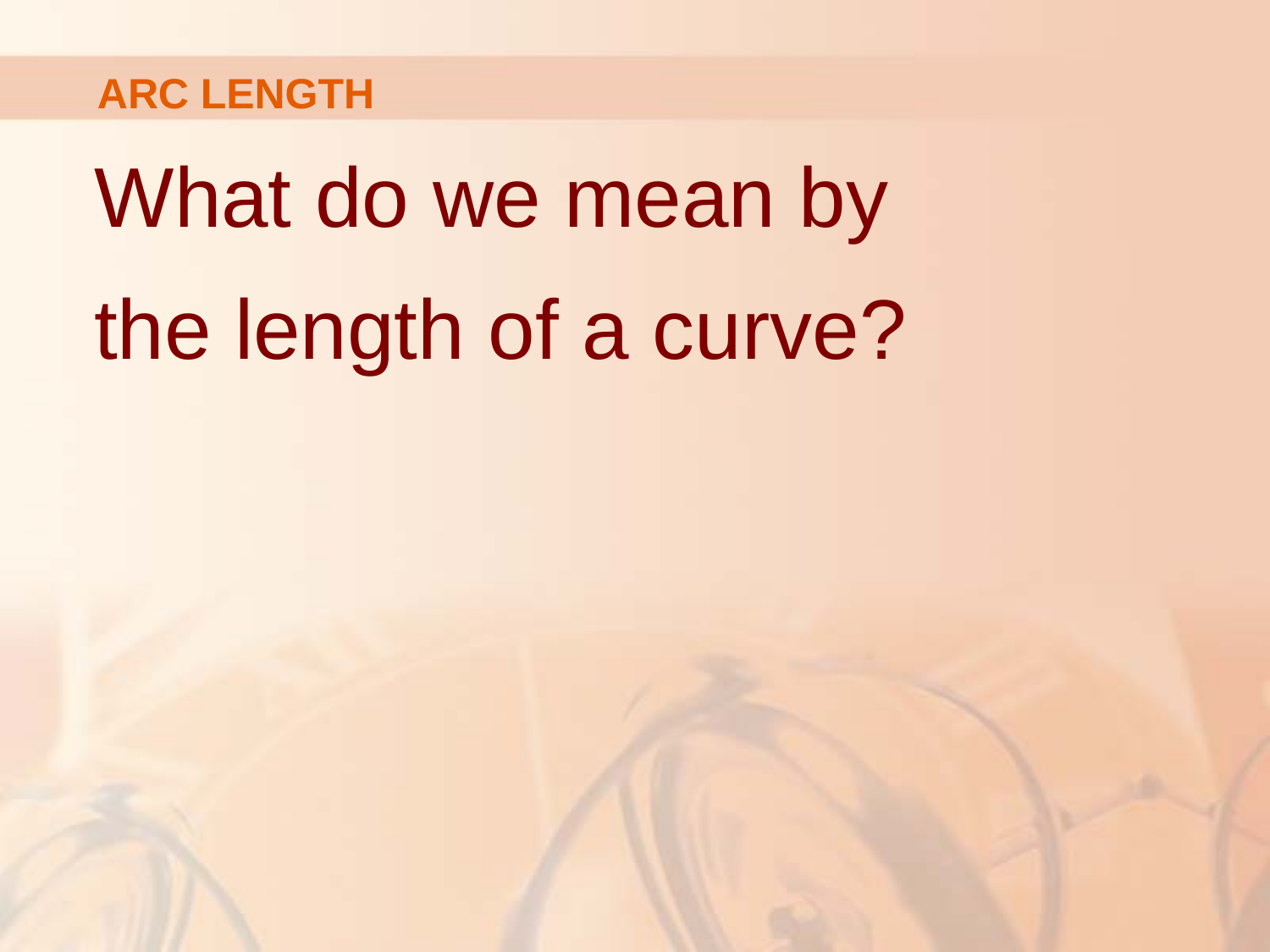

# ARC LENGTH
What do we mean by
the length of a curve?